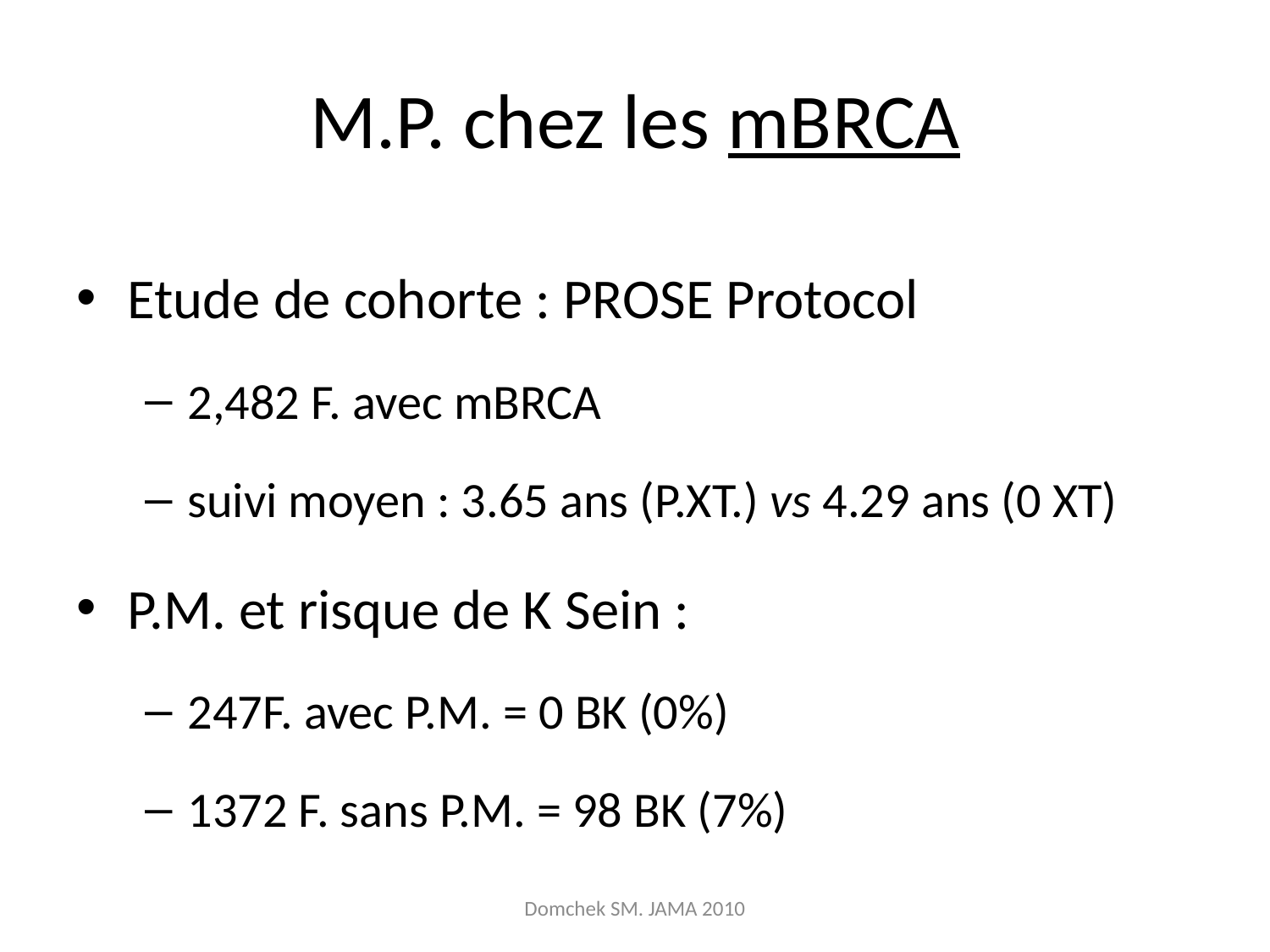

# M.P. chez les mBRCA
Etude de cohorte : PROSE Protocol
2,482 F. avec mBRCA
suivi moyen : 3.65 ans (P.XT.) vs 4.29 ans (0 XT)
P.M. et risque de K Sein :
247F. avec P.M. = 0 BK (0%)
1372 F. sans P.M. = 98 BK (7%)
Domchek SM. JAMA 2010